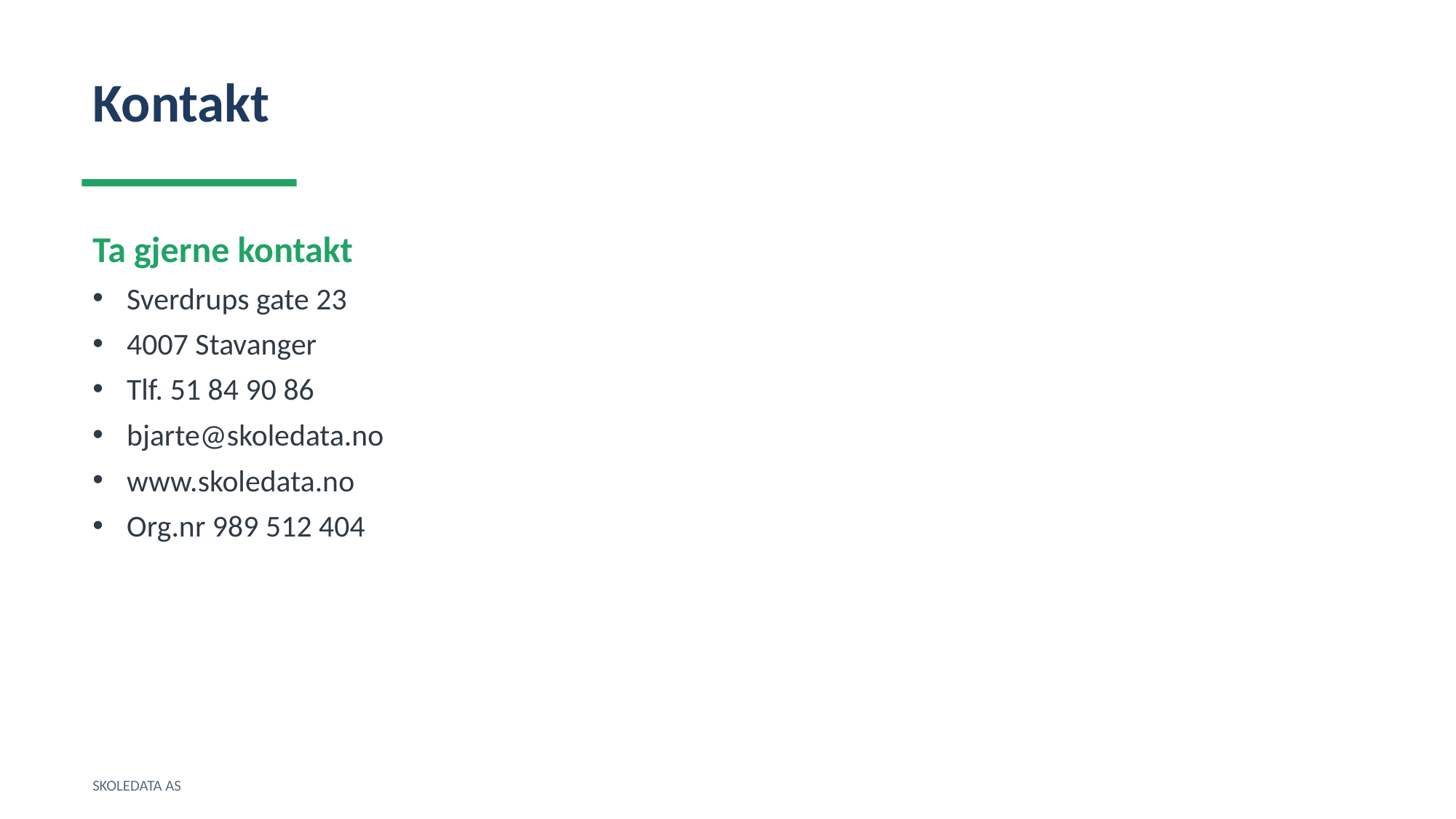

Kontakt

Ta gjerne kontakt
Sverdrups gate 23
4007 Stavanger
Tlf. 51 84 90 86
bjarte@skoledata.no
www.skoledata.no
Org.nr 989 512 404
SKOLEDATA AS